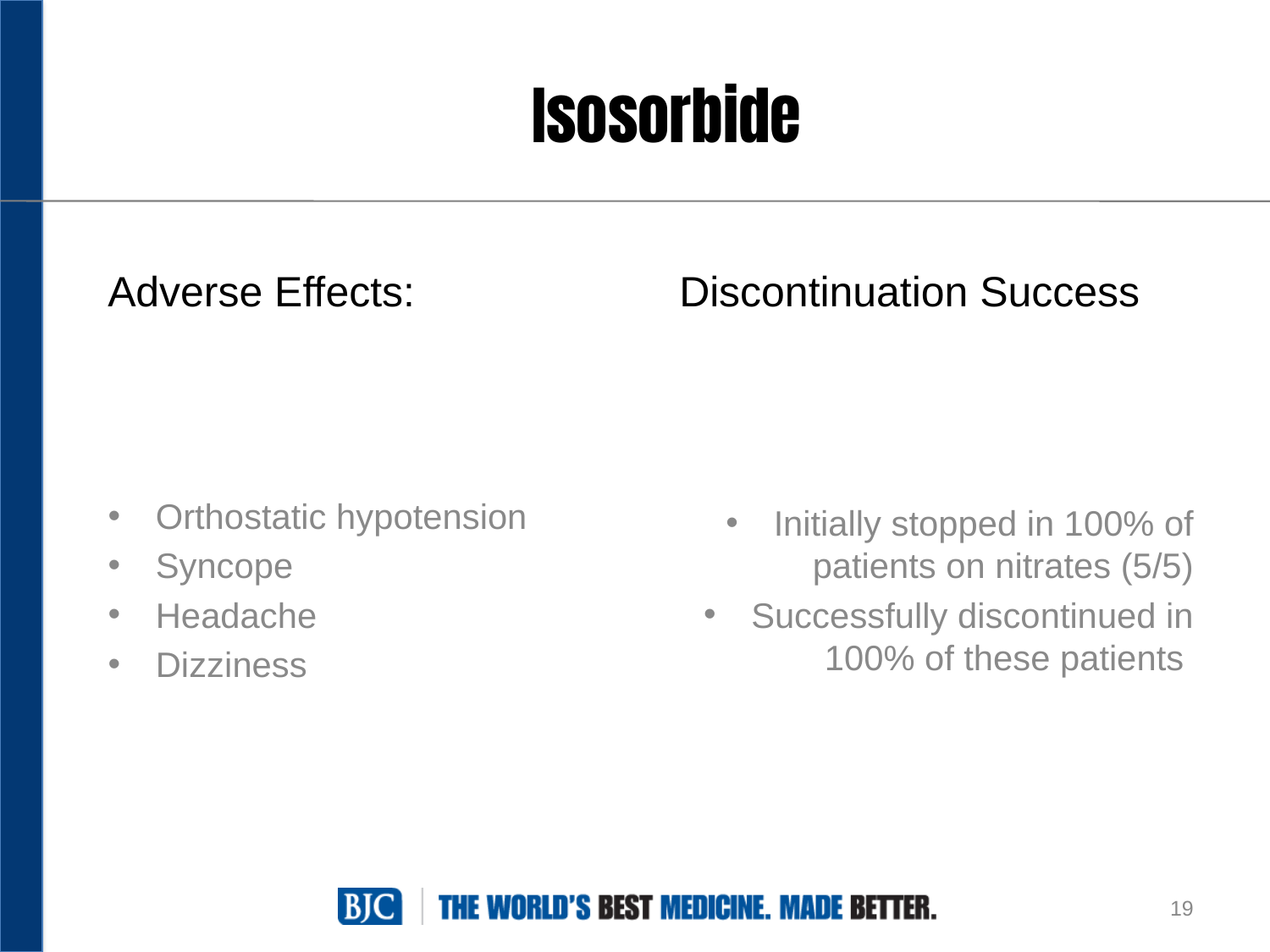

# Isosorbide
Adverse Effects:
Discontinuation Success
Orthostatic hypotension
Syncope
Headache
Dizziness
Initially stopped in 100% of patients on nitrates (5/5)
Successfully discontinued in 100% of these patients
19